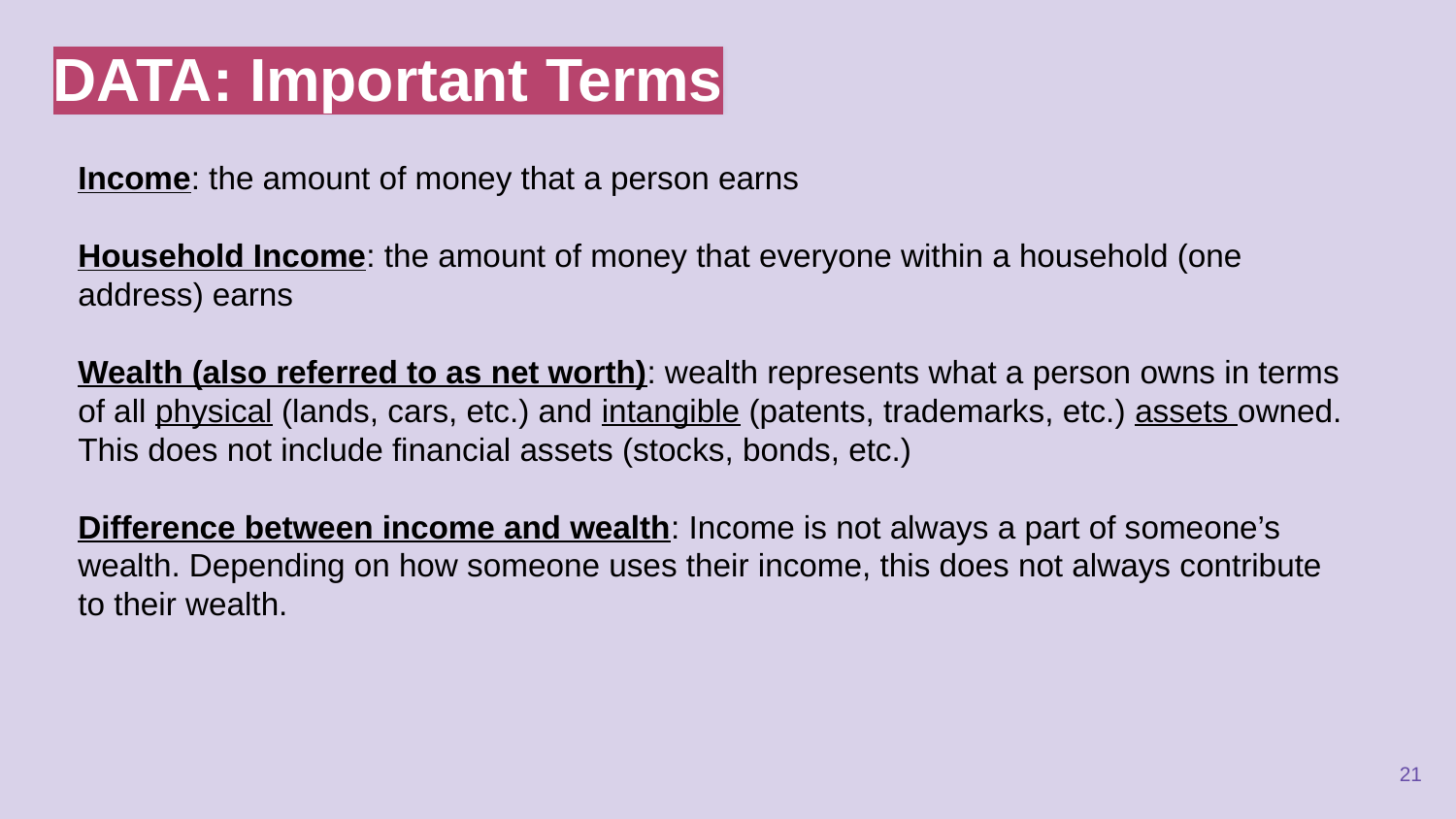

DATA: Important Terms
Income: the amount of money that a person earns

Household Income: the amount of money that everyone within a household (one address) earns

Wealth (also referred to as net worth): wealth represents what a person owns in terms of all physical (lands, cars, etc.) and intangible (patents, trademarks, etc.) assets owned. This does not include financial assets (stocks, bonds, etc.)

Difference between income and wealth: Income is not always a part of someone’s wealth. Depending on how someone uses their income, this does not always contribute to their wealth.

21